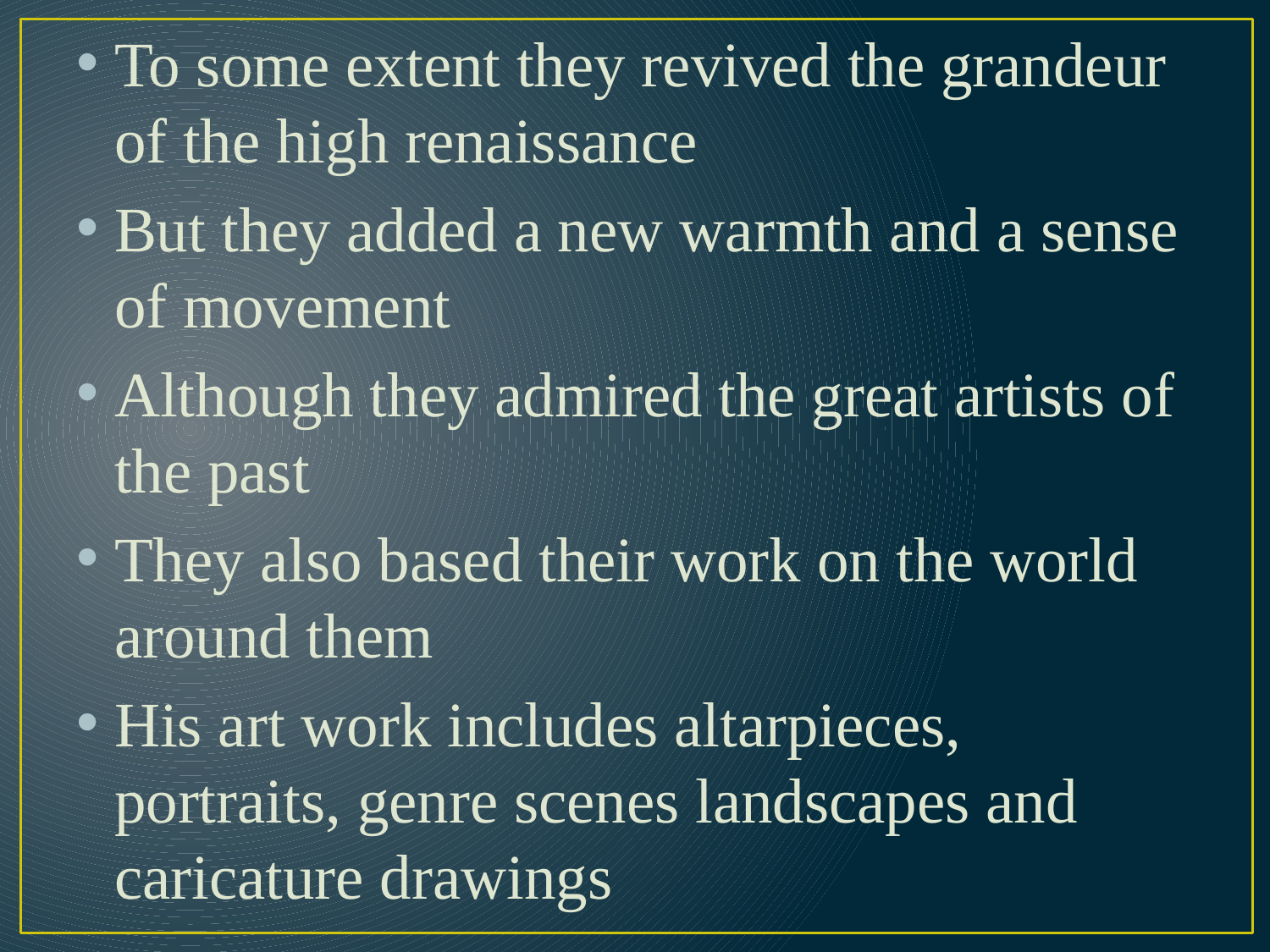

To some extent they revived the grandeur of the high renaissance
But they added a new warmth and a sense of movement
Although they admired the great artists of the past
They also based their work on the world around them
His art work includes altarpieces, portraits, genre scenes landscapes and caricature drawings